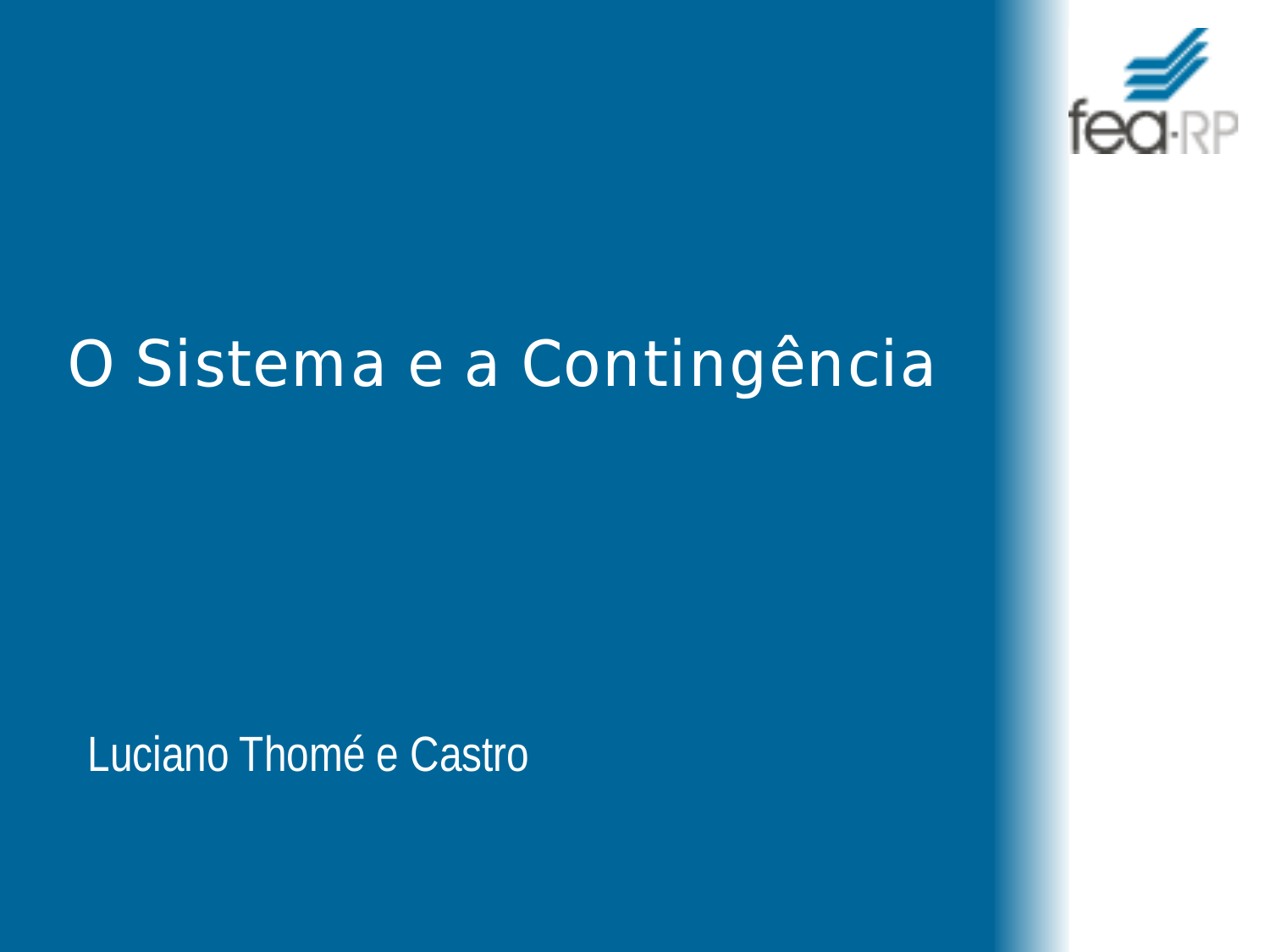

# O Sistema e a Contingência
Luciano Thomé e Castro